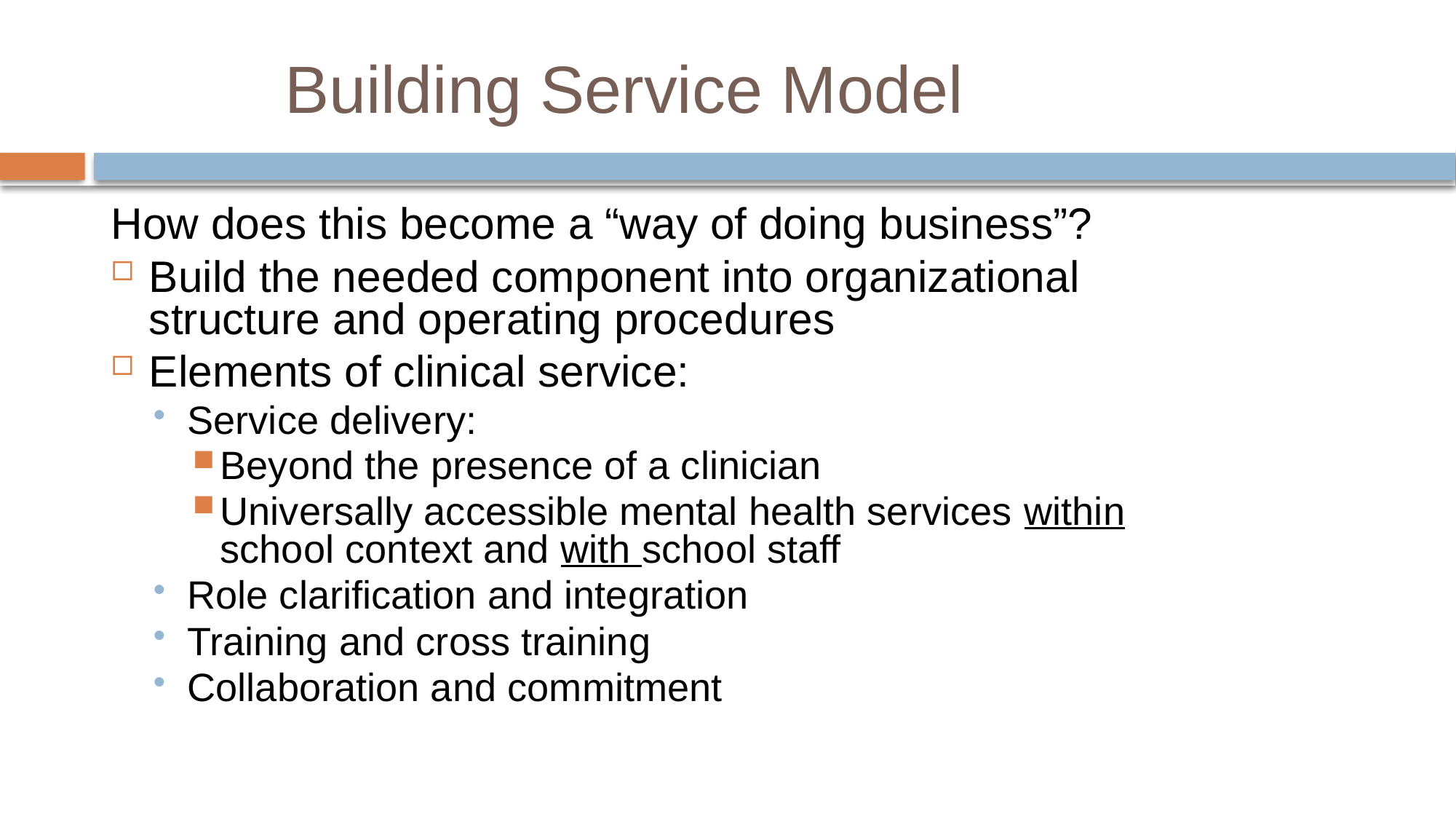

# Building Service Model
How does this become a “way of doing business”?
Build the needed component into organizational structure and operating procedures
Elements of clinical service:
Service delivery:
Beyond the presence of a clinician
Universally accessible mental health services within school context and with school staff
Role clarification and integration
Training and cross training
Collaboration and commitment